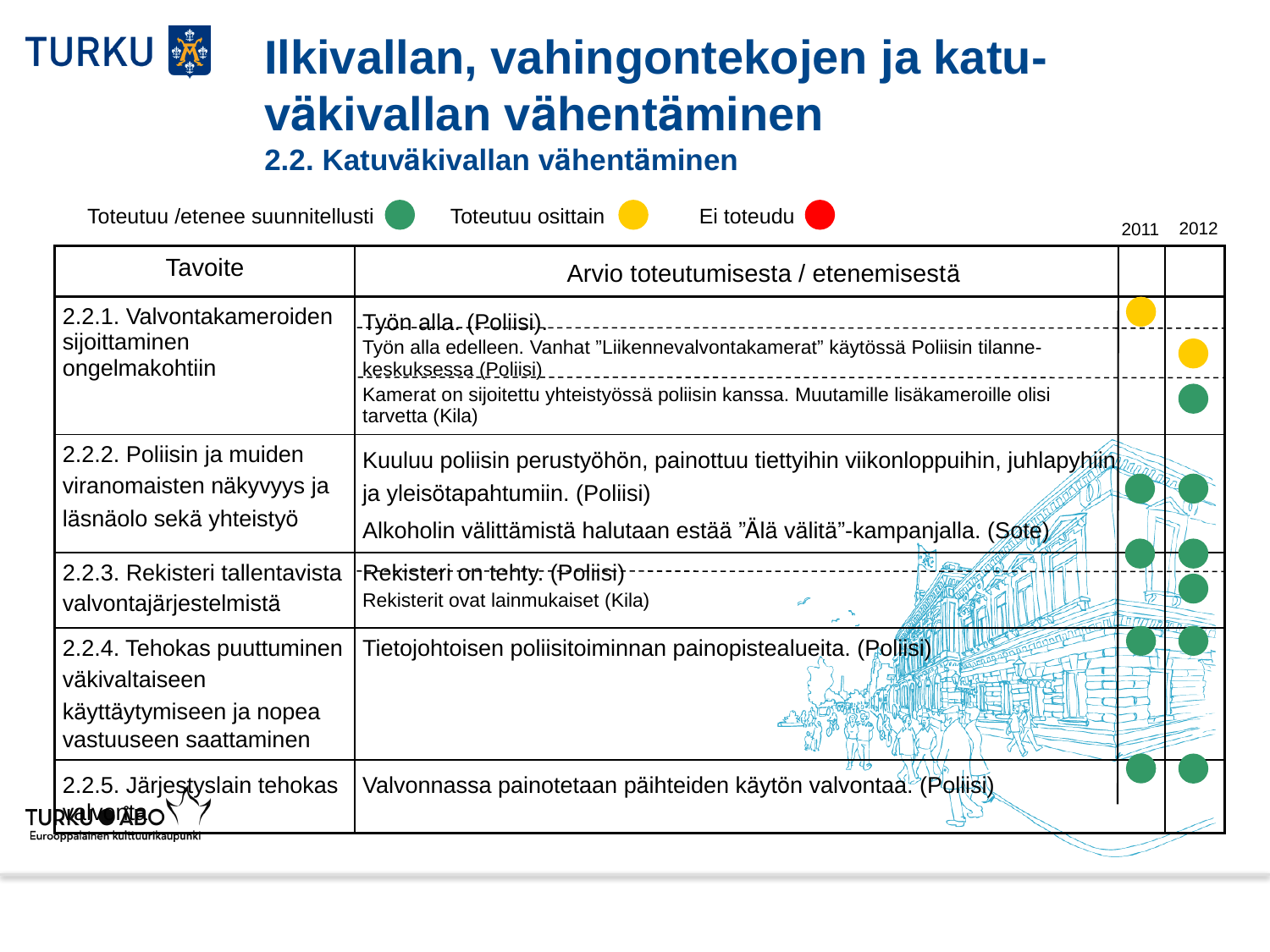

# Ilkivallan, vahingontekojen ja katu-väkivallan vähentäminen 2.2. Katuväkivallan vähentäminen
Toteutuu /etenee suunnitellusti             Toteutuu osittain                Ei toteudu

2012
2011
| Tavoite | Arvio toteutumisesta / etenemisestä |  |
| --- | --- | --- |
| 2.2.1. Valvontakameroiden sijoittaminen ongelmakohtiin | Työn alla. (Poliisi). Työn alla edelleen. Vanhat ”Liikennevalvontakamerat” käytössä Poliisin tilanne- keskuksessa (Poliisi) Kamerat on sijoitettu yhteistyössä poliisin kanssa. Muutamille lisäkameroille olisi tarvetta (Kila) |  |
| 2.2.2. Poliisin ja muiden viranomaisten näkyvyys ja läsnäolo sekä yhteistyö | Kuuluu poliisin perustyöhön, painottuu tiettyihin viikonloppuihin, juhlapyhiin ja yleisötapahtumiin. (Poliisi) Alkoholin välittämistä halutaan estää ”Älä välitä”-kampanjalla. (Sote) |  |
| 2.2.3. Rekisteri tallentavista valvontajärjestelmistä | Rekisteri on tehty. (Poliisi) Rekisterit ovat lainmukaiset (Kila) |  |
| 2.2.4. Tehokas puuttuminen väkivaltaiseen käyttäytymiseen ja nopea vastuuseen saattaminen | Tietojohtoisen poliisitoiminnan painopistealueita. (Poliisi) |  |
| 2.2.5. Järjestyslain tehokas valvonta | Valvonnassa painotetaan päihteiden käytön valvontaa. (Poliisi) |  |